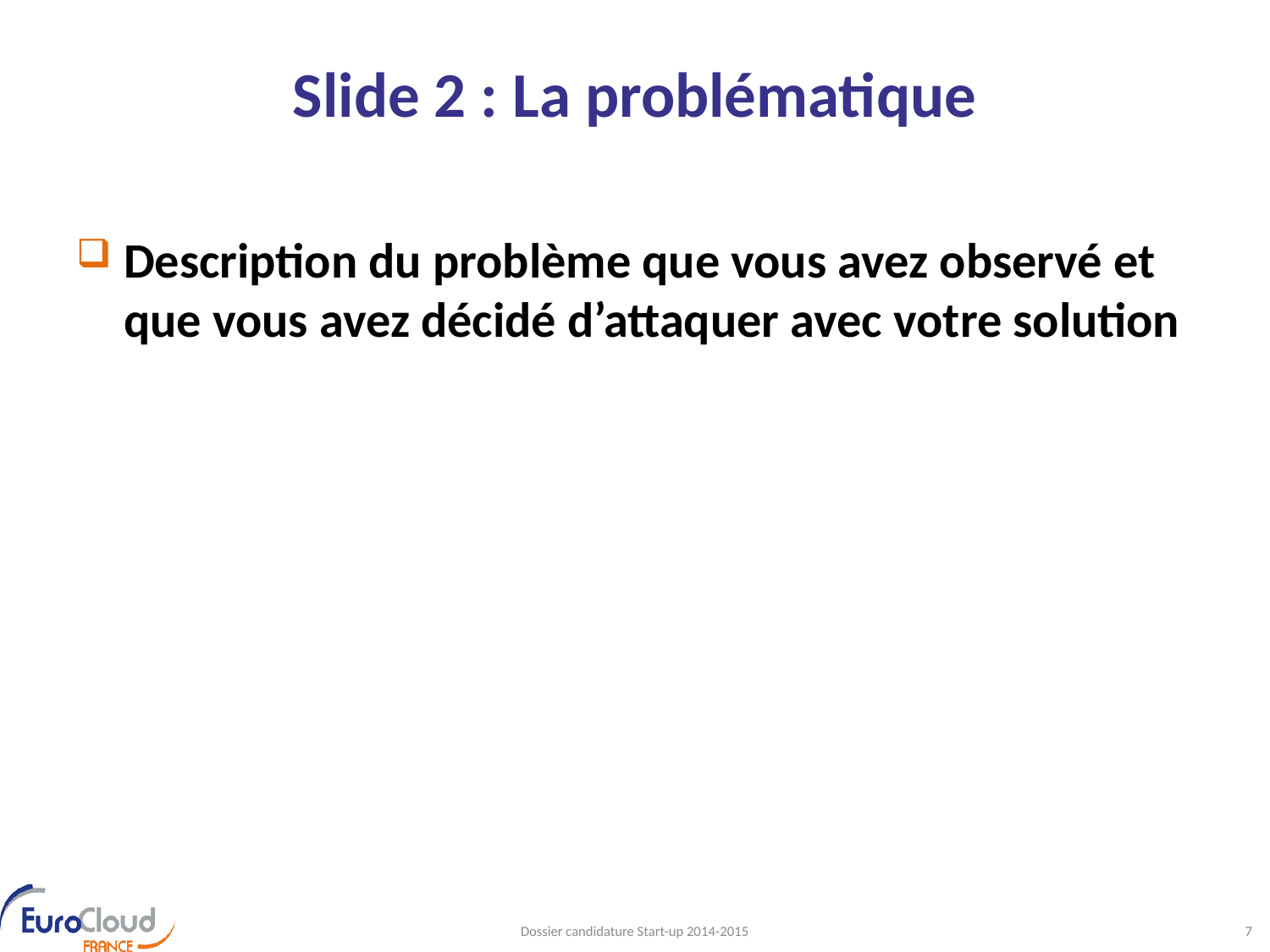

# Slide 2 : La problématique
Description du problème que vous avez observé et que vous avez décidé d’attaquer avec votre solution

Dossier candidature Start-up 2014-2015
7